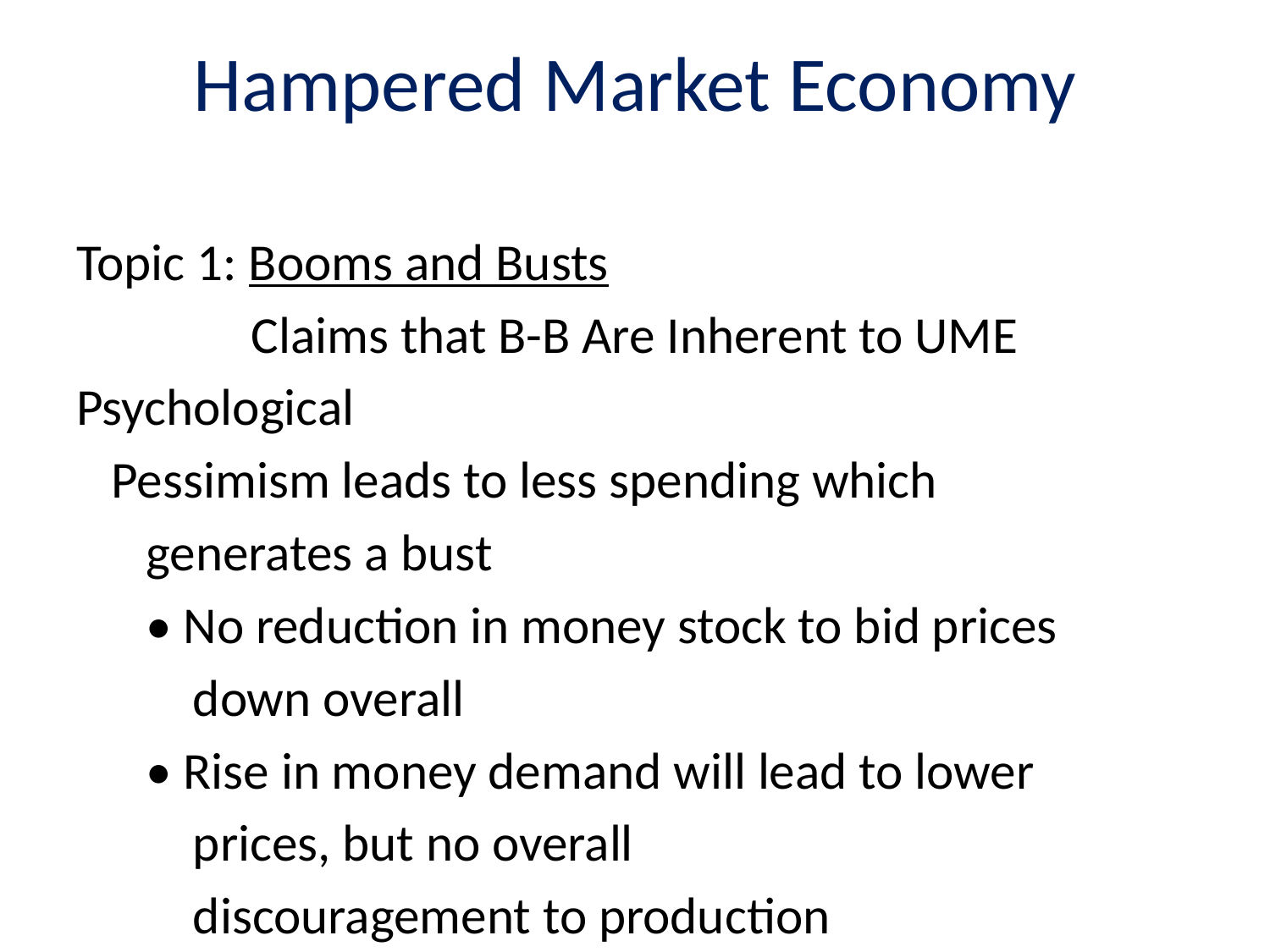

# Hampered Market Economy
Topic 1: Booms and Busts
Claims that B-B Are Inherent to UME
Psychological
   Pessimism leads to less spending which
      generates a bust
      • No reduction in money stock to bid prices
	down overall
      • Rise in money demand will lead to lower
	prices, but no overall
	discouragement to production